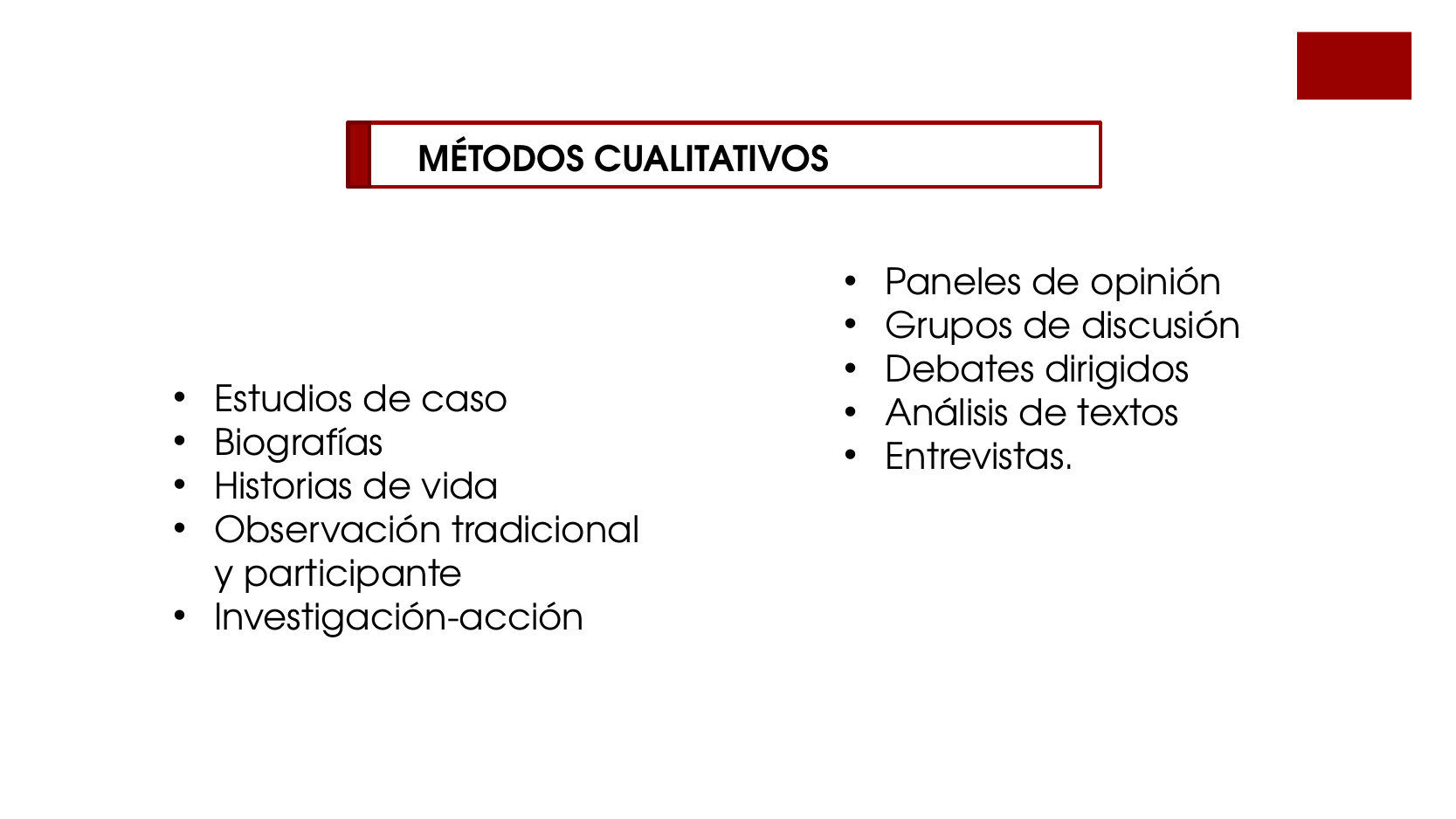

MÉTODOS CUALITATIVOS
Paneles de opinión
Grupos de discusión
Debates dirigidos
Análisis de textos
Entrevistas.
Estudios de caso
Biografías
Historias de vida
Observación tradicional y participante
Investigación-acción